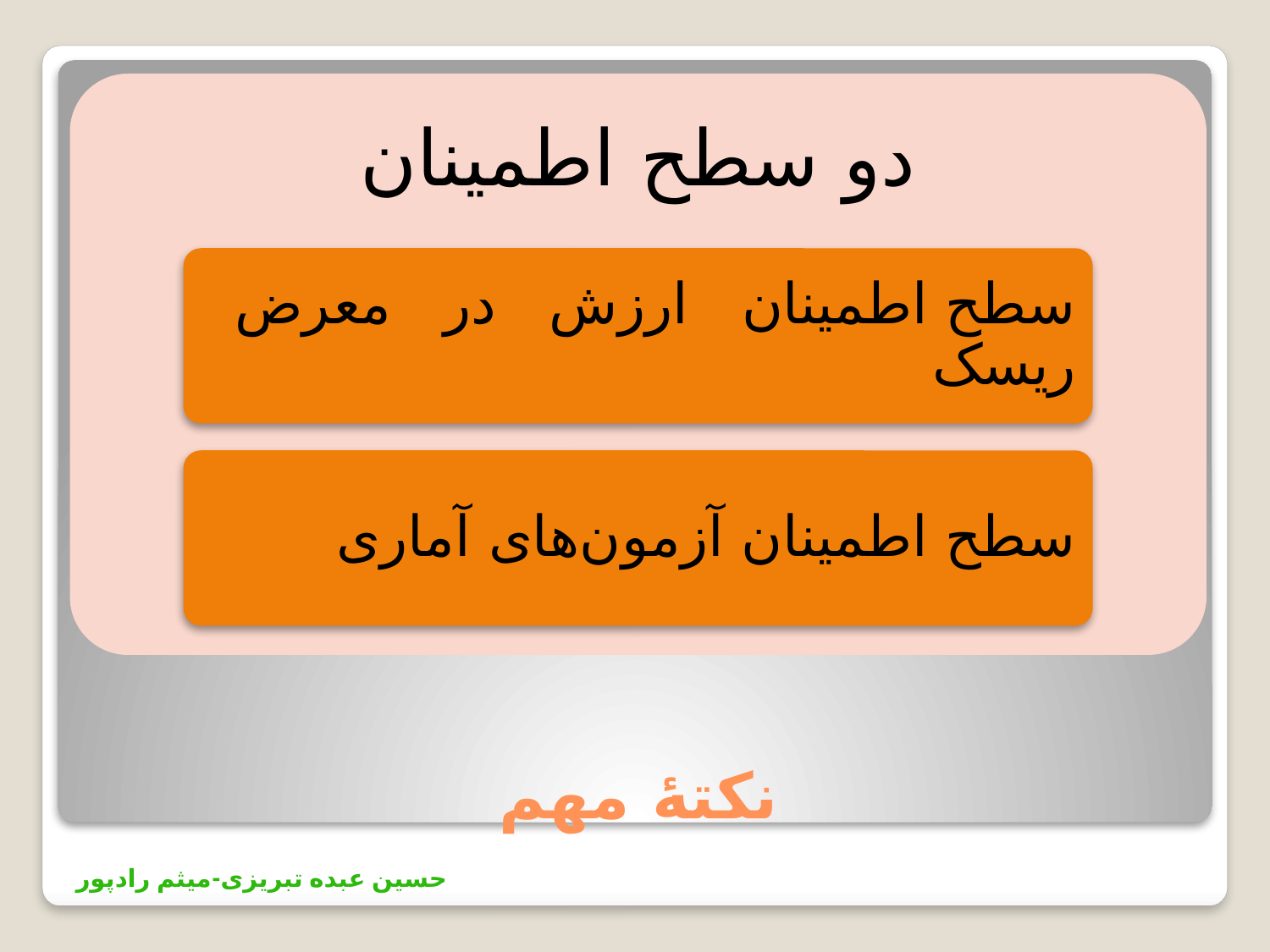

دو سطح اطمینان
سطح اطمینان ارزش در معرض ریسک
سطح اطمینان آزمون‌های آماری
# نکتۀ مهم